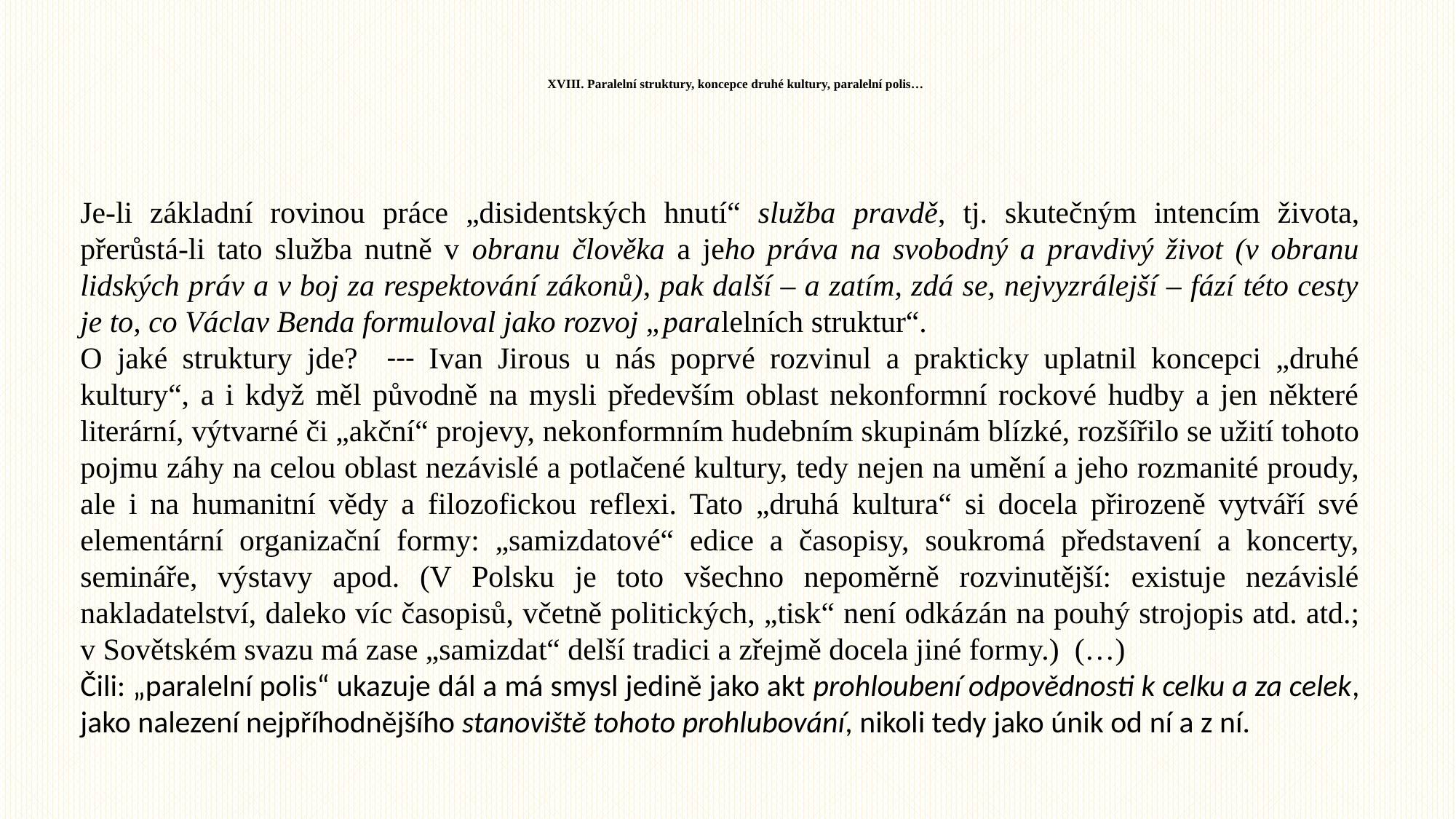

# XVIII. Paralelní struktury, koncepce druhé kultury, paralelní polis…

Je-li základní rovinou práce „disidentských hnu­tí“ služba pravdě, tj. skutečným intencím života, přerůstá-li tato služba nutně v obranu člověka a jeho práva na svobodný a pravdivý život (v obranu lidských práv a v boj za respektování zákonů), pak další – a zatím, zdá se, nejvyzrálejší – fází této cesty je to, co Václav Benda formuloval jako rozvoj „para­lelních struktur“.
O jaké struktury jde?  --- Ivan Jirous u nás poprvé rozvinul a prakticky uplatnil koncepci „druhé kultury“, a i když měl původně na mysli především oblast nekonformní rockové hudby a jen některé literární, výtvarné či „akční“ projevy, nekonformním hudebním skupi­nám blízké, rozšířilo se užití tohoto pojmu záhy na celou oblast nezávislé a potlačené kultury, tedy ne­jen na umění a jeho rozmanité proudy, ale i na hu­manitní vědy a filozofickou reflexi. Tato „druhá kultura“ si docela přirozeně vytváří své elementární organizační formy: „samizdatové“ edice a časopisy, soukromá představení a koncerty, semináře, výsta­vy apod. (V Polsku je toto všechno nepoměrně rozvinutější: existuje nezávislé nakladatelství, daleko víc časopisů, včetně politických, „tisk“ není odká­zán na pouhý strojopis atd. atd.; v Sovětském svazu má zase „samizdat“ delší tradici a zřejmě docela jiné formy.)  (…)
Čili: „paralelní polis“ ukazuje dál a má smysl jedině jako akt prohloubení odpovědnosti k celku a za celek, jako nalezení nejpříhodnějšího stanoviště to­hoto prohlubování, nikoli tedy jako únik od ní a z ní.